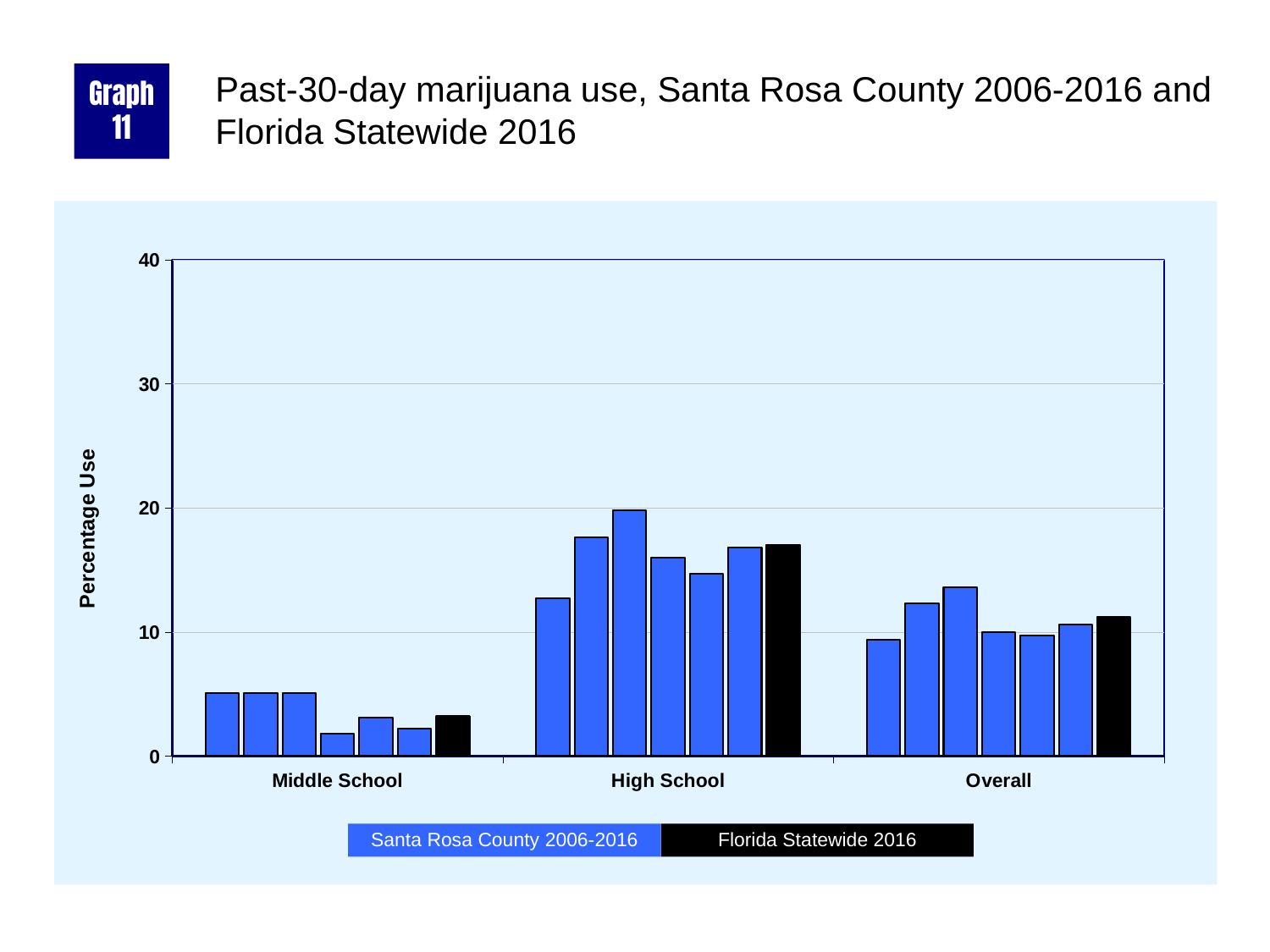

Graph 11
Past-30-day marijuana use, Santa Rosa County 2006-2016 and Florida Statewide 2016

### Chart

| Category | County 2006 | County 2008 | County 2010 | County 2012 | County 2014 | County 2016 | Florida 2016 |
|---|---|---|---|---|---|---|---|
| Middle School | 5.1 | 5.1 | 5.1 | 1.8 | 3.1 | 2.2 | 3.2 |
| High School | 12.7 | 17.6 | 19.8 | 16.0 | 14.7 | 16.8 | 17.0 |
| Overall | 9.4 | 12.3 | 13.6 | 10.0 | 9.7 | 10.6 | 11.2 |
Florida Statewide 2016
Santa Rosa County 2006-2016